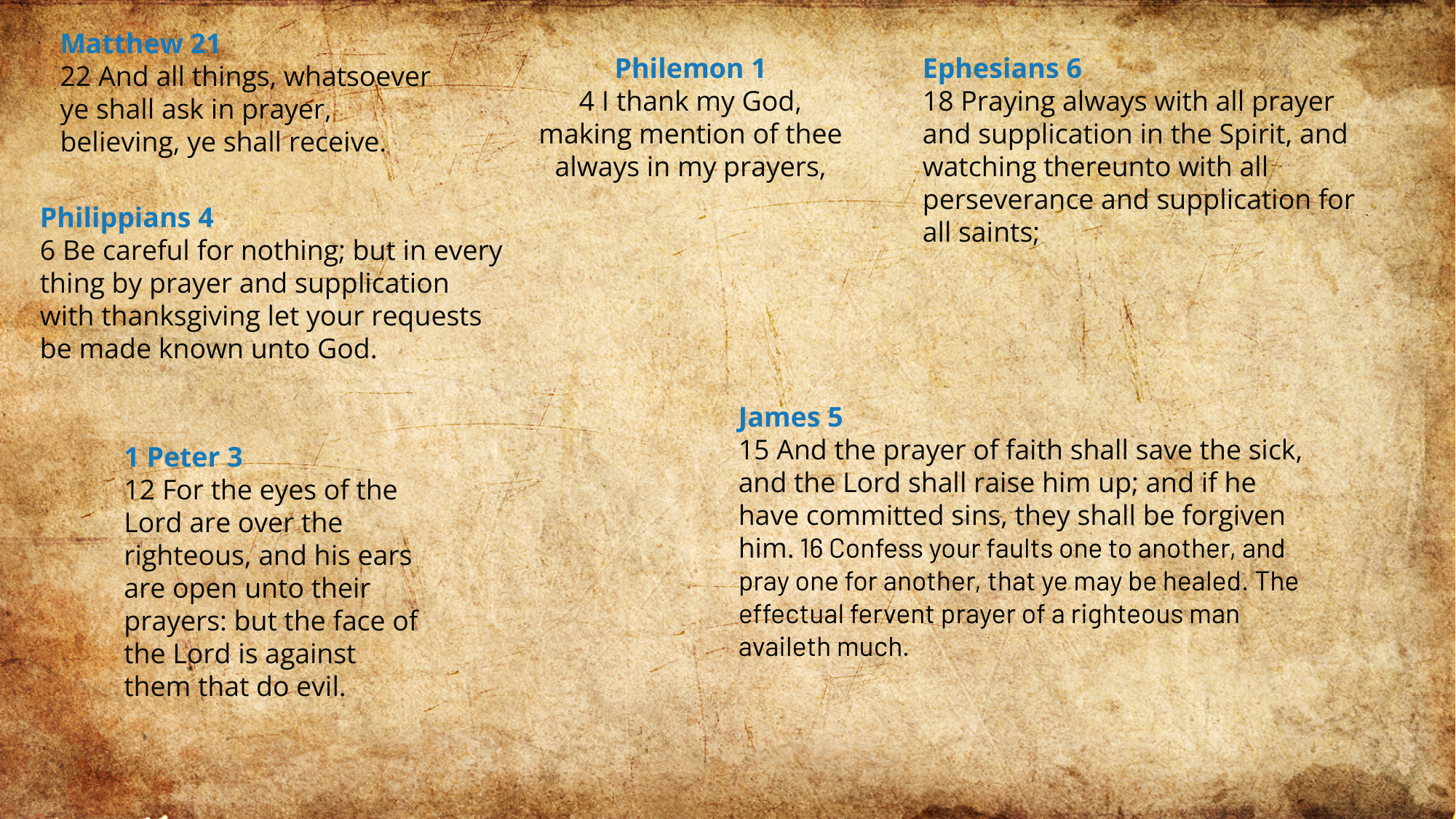

Matthew 21
22 And all things, whatsoever ye shall ask in prayer, believing, ye shall receive.
Philemon 1
4 I thank my God, making mention of thee always in my prayers,
Ephesians 6
18 Praying always with all prayer and supplication in the Spirit, and watching thereunto with all perseverance and supplication for all saints;
Philippians 4
6 Be careful for nothing; but in every thing by prayer and supplication with thanksgiving let your requests be made known unto God.
James 5
15 And the prayer of faith shall save the sick, and the Lord shall raise him up; and if he have committed sins, they shall be forgiven him. 16 Confess your faults one to another, and pray one for another, that ye may be healed. The effectual fervent prayer of a righteous man availeth much.
1 Peter 3
12 For the eyes of the Lord are over the righteous, and his ears are open unto their prayers: but the face of the Lord is against them that do evil.